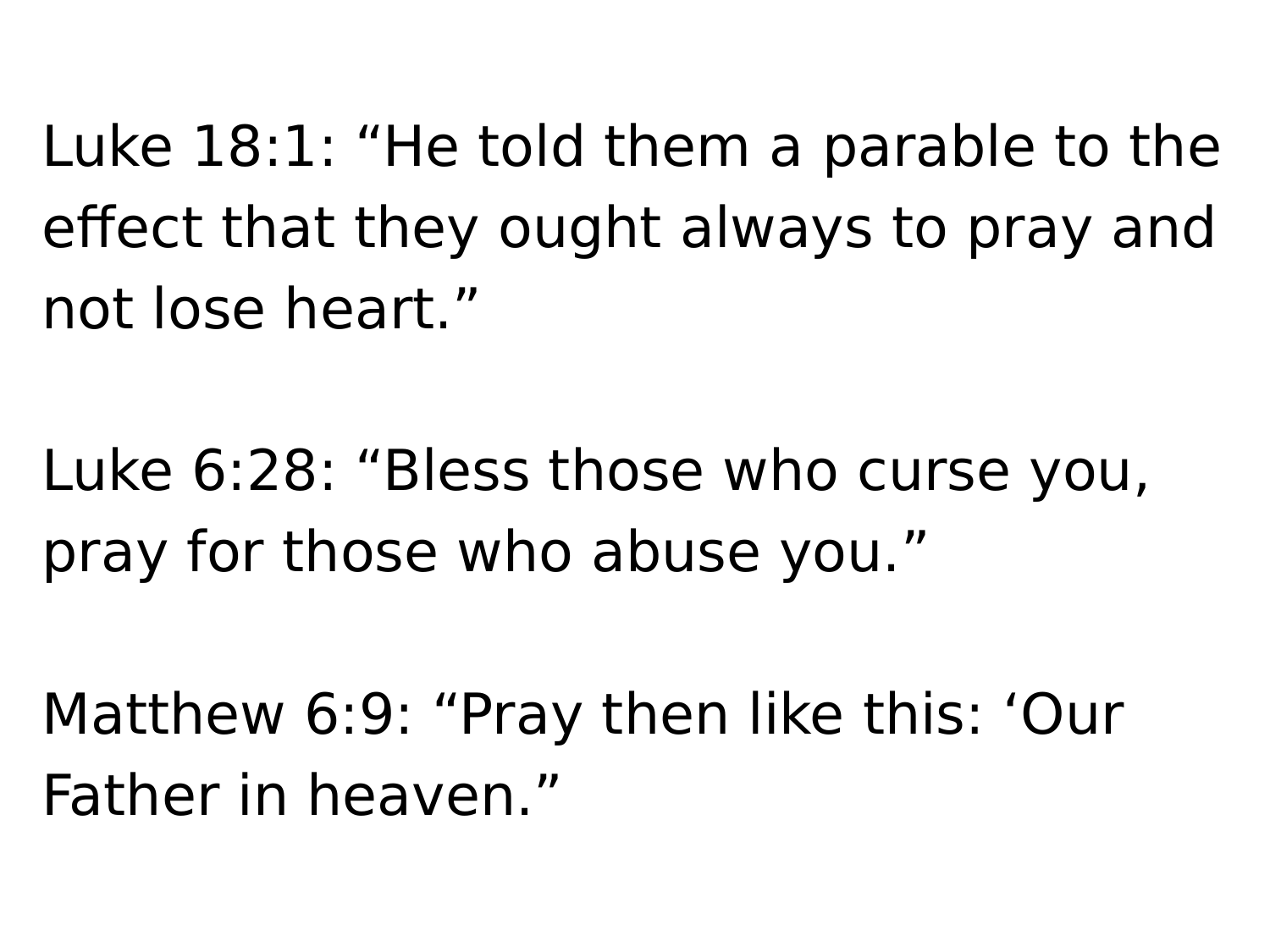

Luke 18:1: “He told them a parable to the effect that they ought always to pray and not lose heart.”

Luke 6:28: “Bless those who curse you, pray for those who abuse you.”

Matthew 6:9: “Pray then like this: ‘Our Father in heaven.”